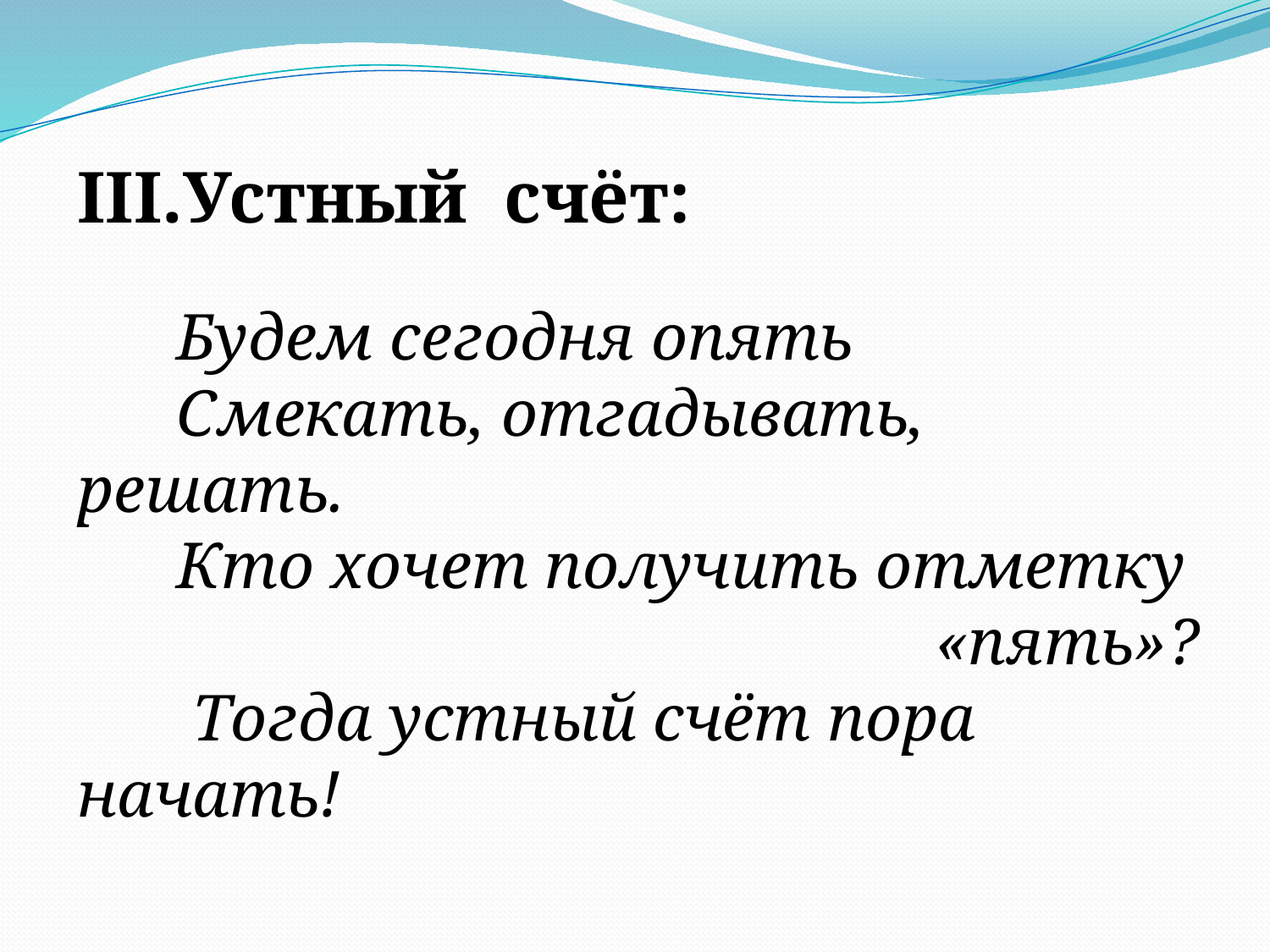

Устный  счёт:

      Будем сегодня опять
      Смекать, отгадывать, решать.
      Кто хочет получить отметку
                                                    «пять»?
       Тогда устный счёт пора начать!